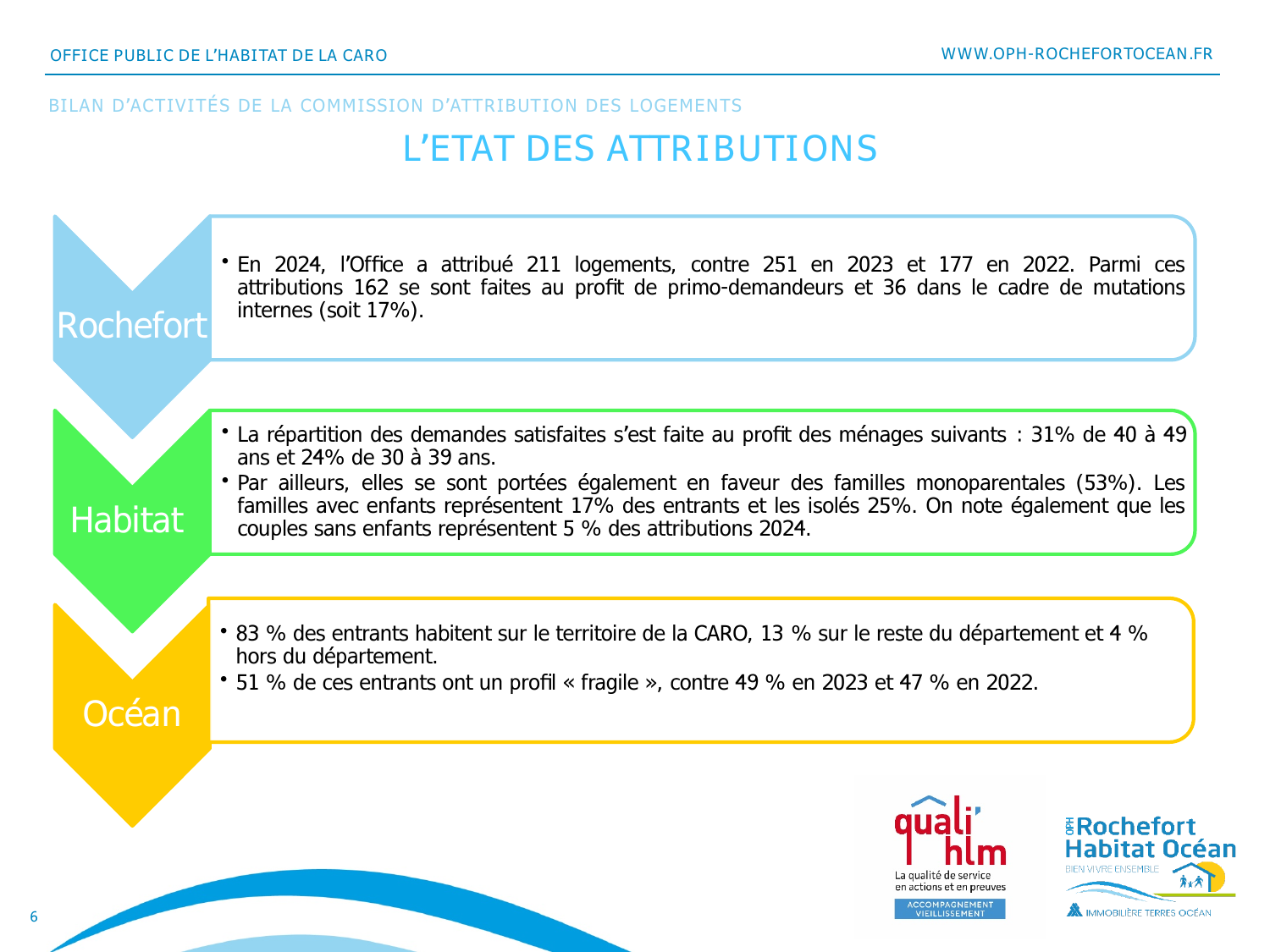

POWERPOINT 2007/2010
Pour modifier le titre du document en tête de toutes les diapositives :
onglet [Insertion],
"En-tête et pied de page",
dans le champ "Fixe", modifiez le titre,
cliquez sur le bouton [Appliquer partout].

Cette manipulation peut être effectuée depuis n'importe quelle page affichant le rappel du titre, comme celle-ci.
Bilan d’activités de la commission d’attribution des logements
L’ETAT DES ATTRIBUTIONS
Rochefort
En 2024, l’Office a attribué 211 logements, contre 251 en 2023 et 177 en 2022. Parmi ces attributions 162 se sont faites au profit de primo-demandeurs et 36 dans le cadre de mutations internes (soit 17%).
Habitat
La répartition des demandes satisfaites s’est faite au profit des ménages suivants : 31% de 40 à 49 ans et 24% de 30 à 39 ans.
Par ailleurs, elles se sont portées également en faveur des familles monoparentales (53%). Les familles avec enfants représentent 17% des entrants et les isolés 25%. On note également que les couples sans enfants représentent 5 % des attributions 2024.
Océan
83 % des entrants habitent sur le territoire de la CARO, 13 % sur le reste du département et 4 % hors du département.
51 % de ces entrants ont un profil « fragile », contre 49 % en 2023 et 47 % en 2022.